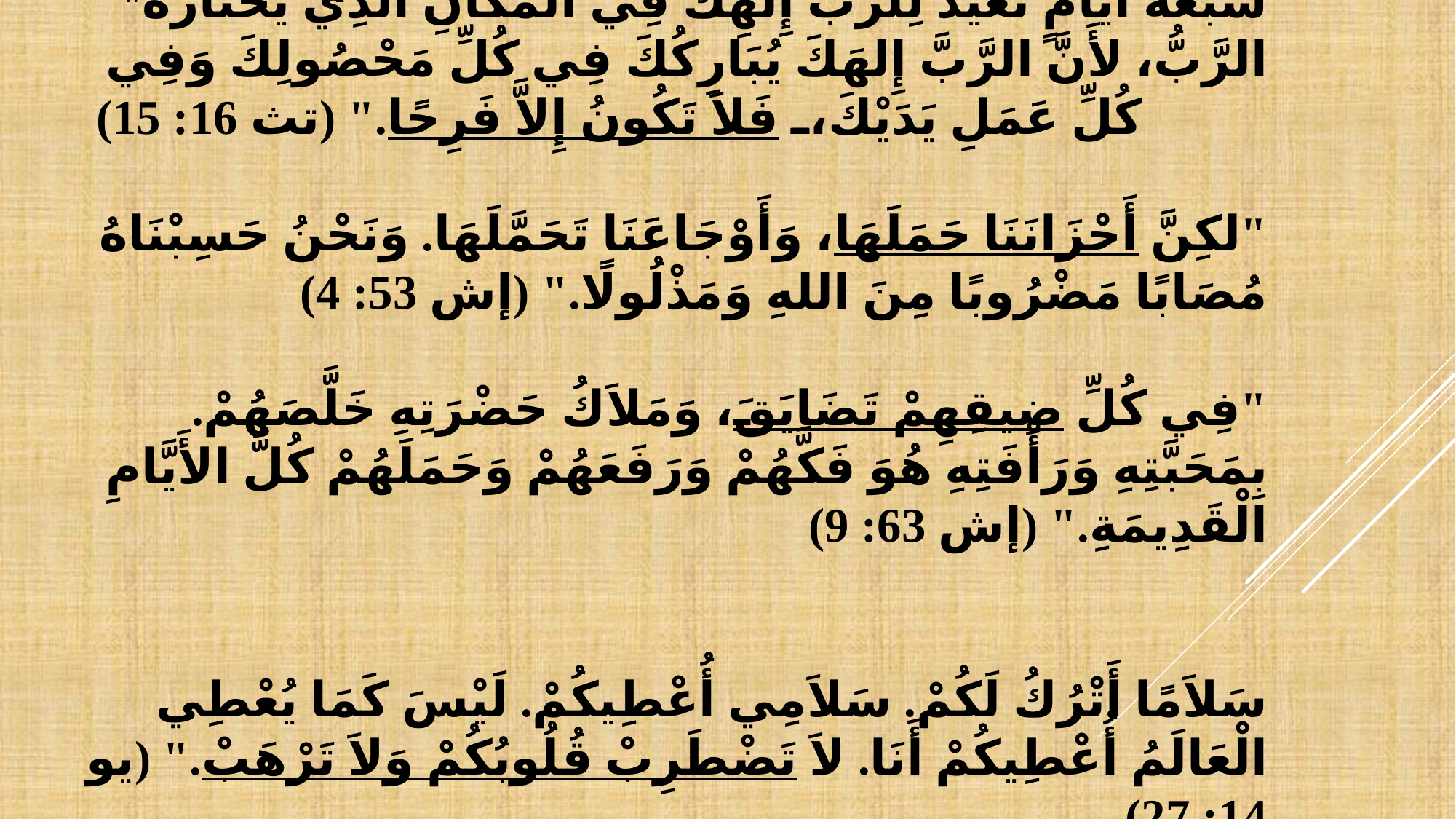

# "سَبْعَةَ أَيَّامٍ تُعَيِّدُ لِلرَّبِّ إِلهِكَ فِي الْمَكَانِ الَّذِي يَخْتَارُهُ الرَّبُّ، لأَنَّ الرَّبَّ إِلهَكَ يُبَارِكُكَ فِي كُلِّ مَحْصُولِكَ وَفِي كُلِّ عَمَلِ يَدَيْكَ، فَلاَ تَكُونُ إِلاَّ فَرِحًا." (تث 16: 15) "لكِنَّ أَحْزَانَنَا حَمَلَهَا، وَأَوْجَاعَنَا تَحَمَّلَهَا. وَنَحْنُ حَسِبْنَاهُ مُصَابًا مَضْرُوبًا مِنَ اللهِ وَمَذْلُولًا." (إش 53: 4) "فِي كُلِّ ضِيقِهِمْ تَضَايَقَ، وَمَلاَكُ حَضْرَتِهِ خَلَّصَهُمْ. بِمَحَبَّتِهِ وَرَأْفَتِهِ هُوَ فَكَّهُمْ وَرَفَعَهُمْ وَحَمَلَهُمْ كُلَّ الأَيَّامِ الْقَدِيمَةِ." (إش 63: 9) سَلاَمًا أَتْرُكُ لَكُمْ. سَلاَمِي أُعْطِيكُمْ. لَيْسَ كَمَا يُعْطِي الْعَالَمُ أُعْطِيكُمْ أَنَا. لاَ تَضْطَرِبْ قُلُوبُكُمْ وَلاَ تَرْهَبْ." (يو 14: 27)